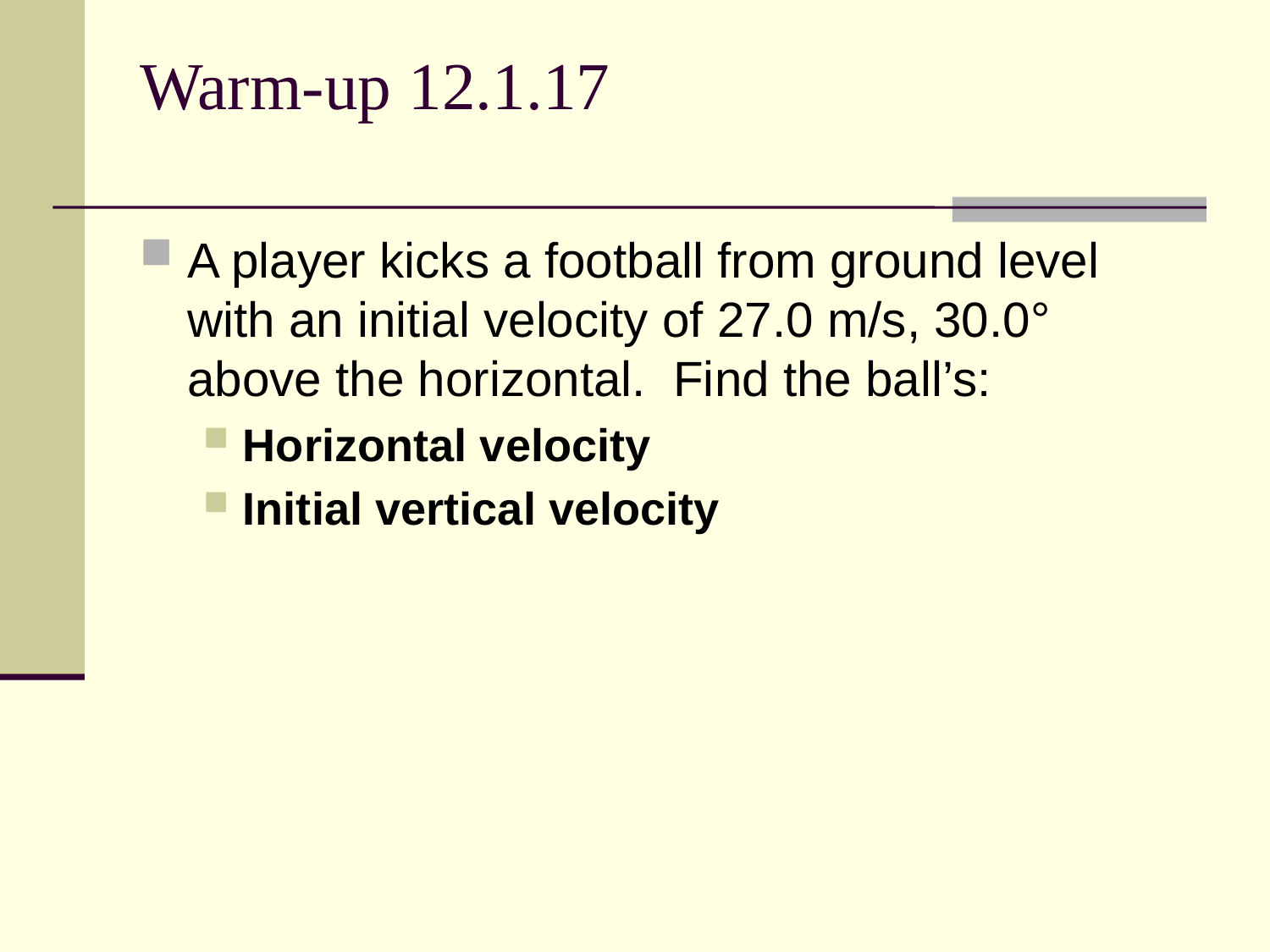

# Warm-up 12.1.17
A player kicks a football from ground level with an initial velocity of 27.0 m/s, 30.0° above the horizontal.  Find the ball’s:
Horizontal velocity
Initial vertical velocity